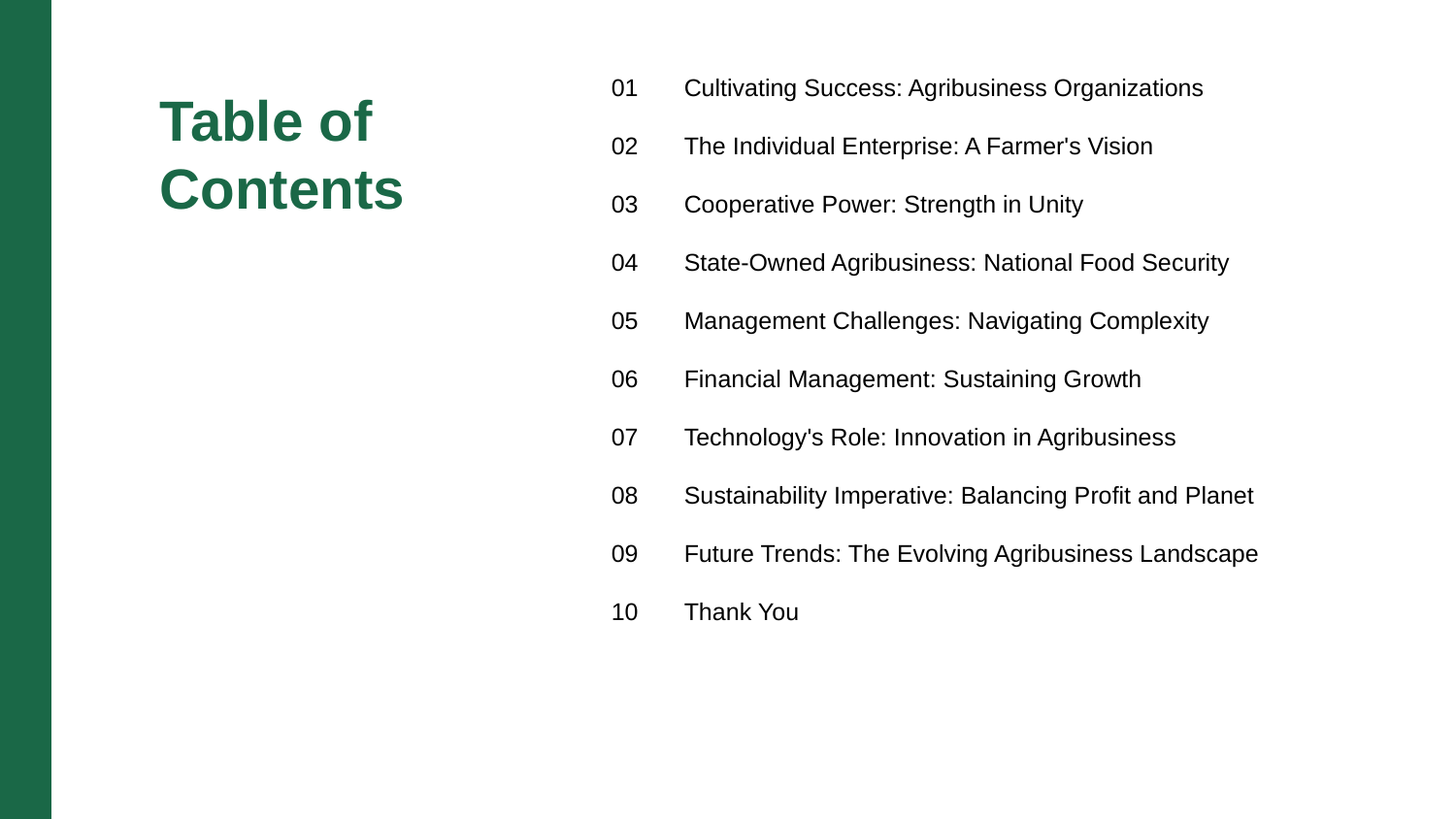

01
Cultivating Success: Agribusiness Organizations
Table of Contents
02
The Individual Enterprise: A Farmer's Vision
03
Cooperative Power: Strength in Unity
04
State-Owned Agribusiness: National Food Security
05
Management Challenges: Navigating Complexity
06
Financial Management: Sustaining Growth
07
Technology's Role: Innovation in Agribusiness
08
Sustainability Imperative: Balancing Profit and Planet
09
Future Trends: The Evolving Agribusiness Landscape
10
Thank You